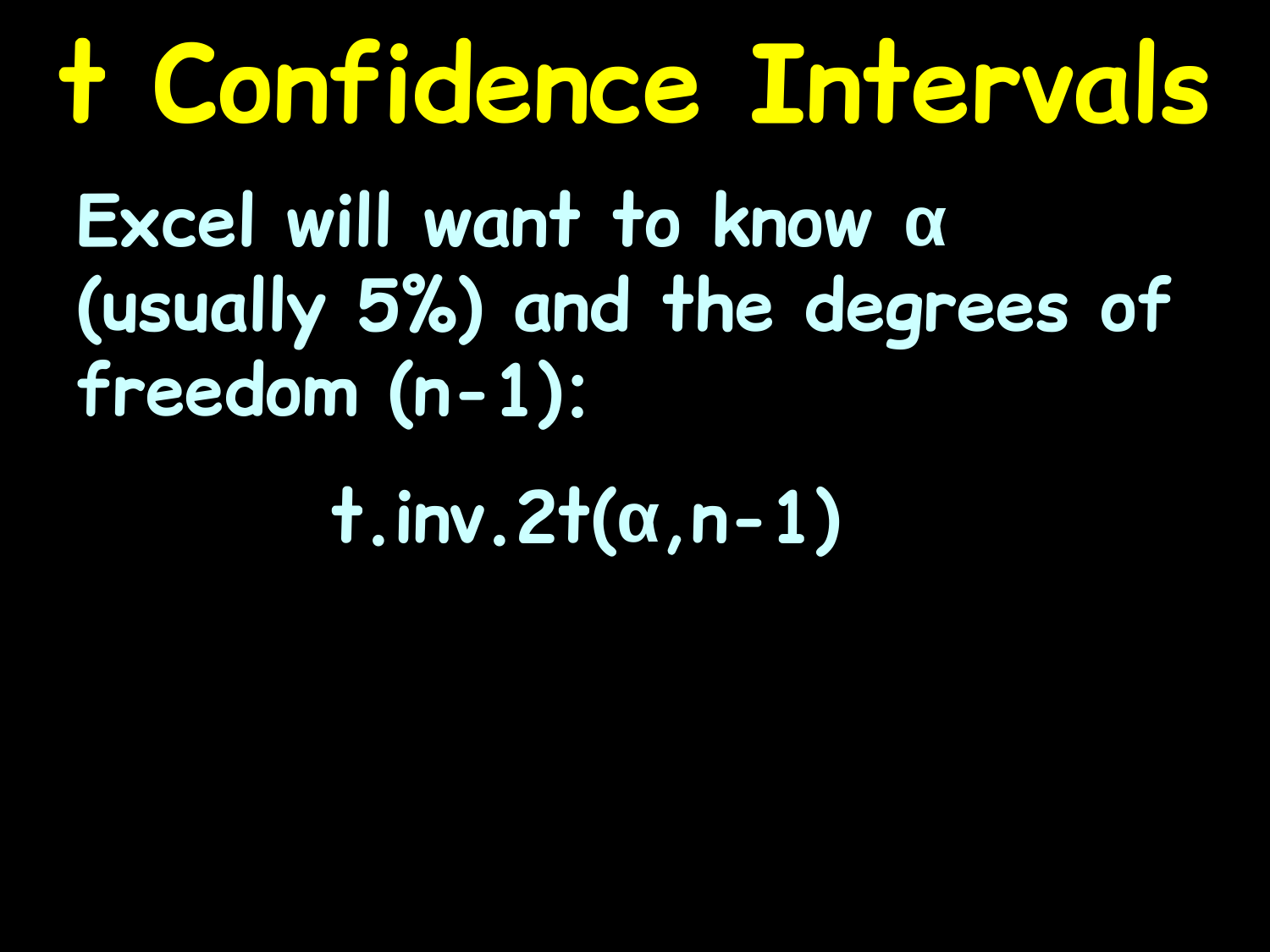

# t Confidence Intervals
Excel will want to know α (usually 5%) and the degrees of freedom (n-1):

		t.inv.2t(α,n-1)